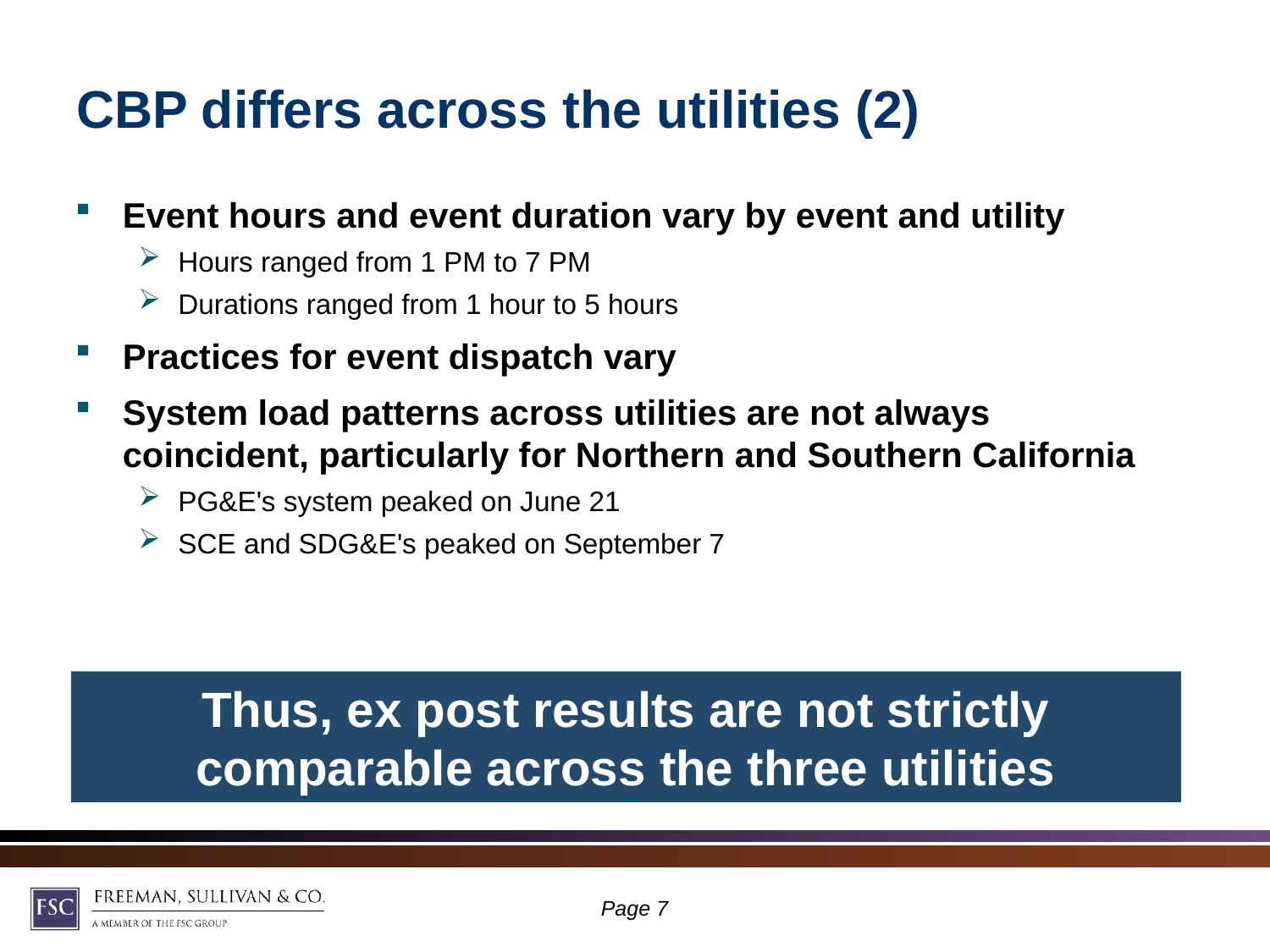

# CBP differs across the utilities (2)
Event hours and event duration vary by event and utility
Hours ranged from 1 PM to 7 PM
Durations ranged from 1 hour to 5 hours
Practices for event dispatch vary
System load patterns across utilities are not always coincident, particularly for Northern and Southern California
PG&E's system peaked on June 21
SCE and SDG&E's peaked on September 7

Thus, ex post results are not strictly comparable across the three utilities
Page 7